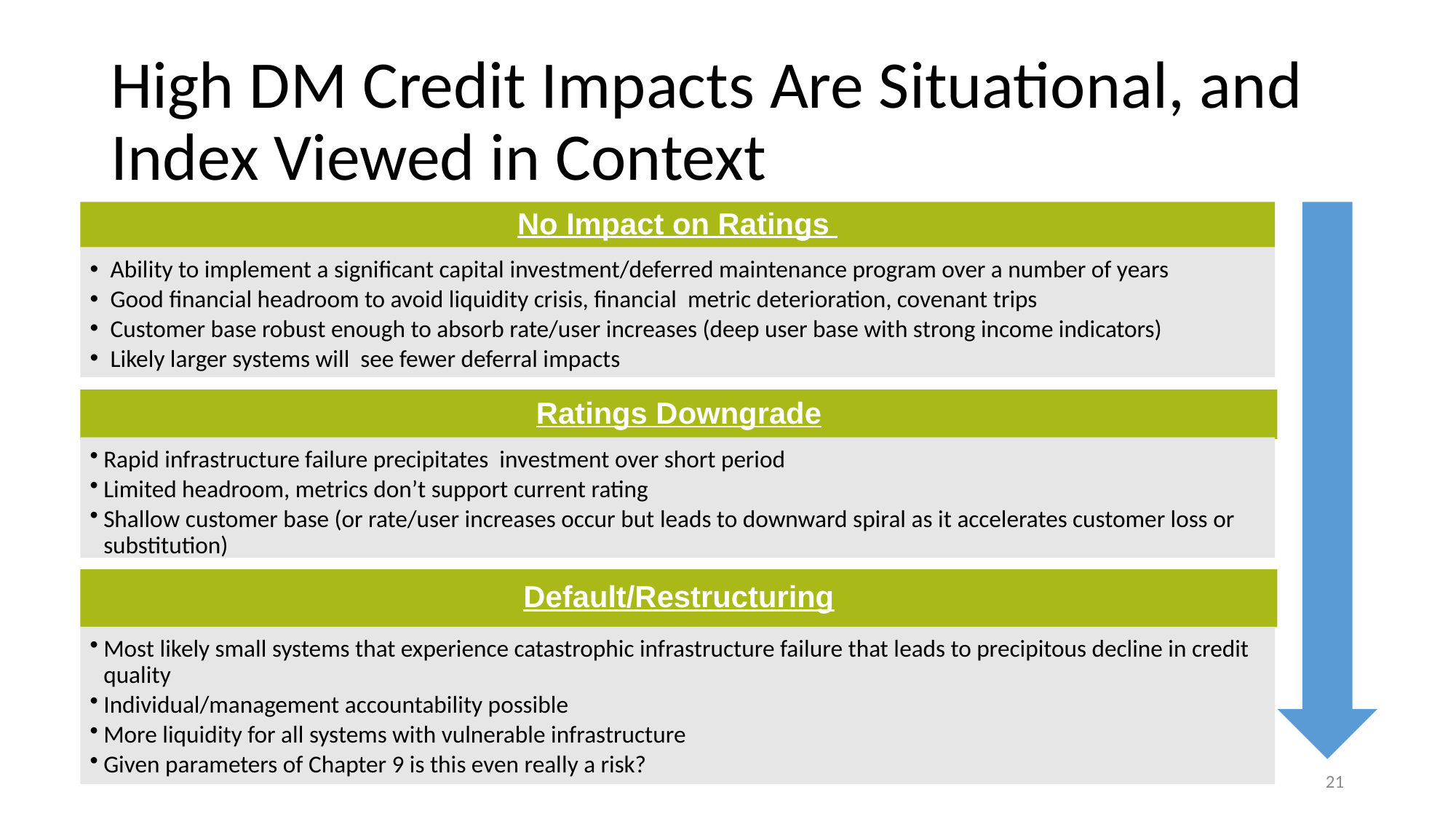

# High DM Credit Impacts Are Situational, and Index Viewed in Context
No Impact on Ratings
Ability to implement a significant capital investment/deferred maintenance program over a number of years
Good financial headroom to avoid liquidity crisis, financial  metric deterioration, covenant trips
Customer base robust enough to absorb rate/user increases (deep user base with strong income indicators)
Likely larger systems will  see fewer deferral impacts
Ratings Downgrade

Rapid infrastructure failure precipitates  investment over short period
Limited headroom, metrics don’t support current rating
Shallow customer base (or rate/user increases occur but leads to downward spiral as it accelerates customer loss or substitution)
Default/Restructuring
Most likely small systems that experience catastrophic infrastructure failure that leads to precipitous decline in credit quality
Individual/management accountability possible
More liquidity for all systems with vulnerable infrastructure
Given parameters of Chapter 9 is this even really a risk?
21